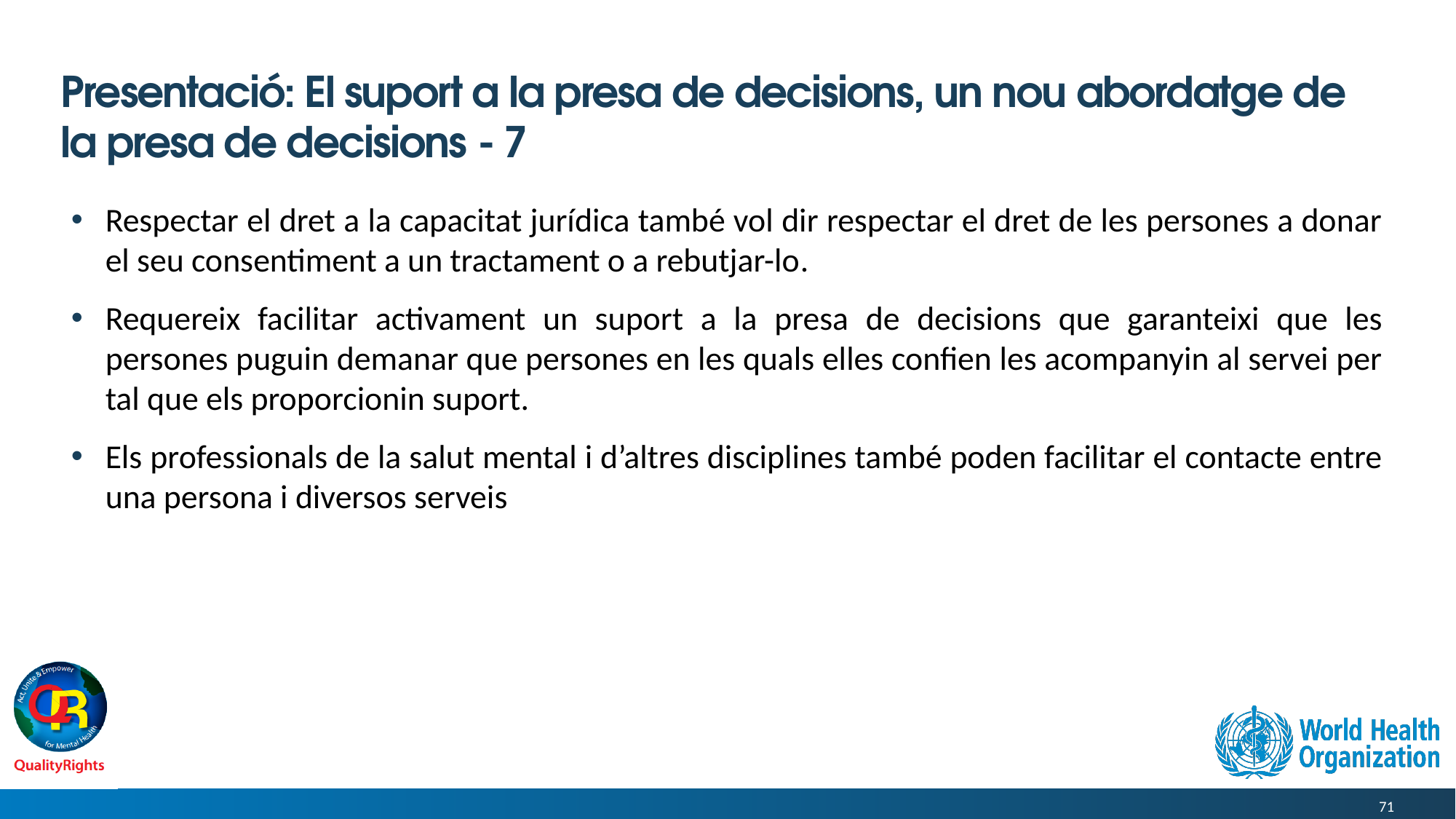

# Presentació: El suport a la presa de decisions, un nou abordatge de la presa de decisions - 7
Respectar el dret a la capacitat jurídica també vol dir respectar el dret de les persones a donar el seu consentiment a un tractament o a rebutjar-lo.
Requereix facilitar activament un suport a la presa de decisions que garanteixi que les persones puguin demanar que persones en les quals elles confien les acompanyin al servei per tal que els proporcionin suport.
Els professionals de la salut mental i d’altres disciplines també poden facilitar el contacte entre una persona i diversos serveis